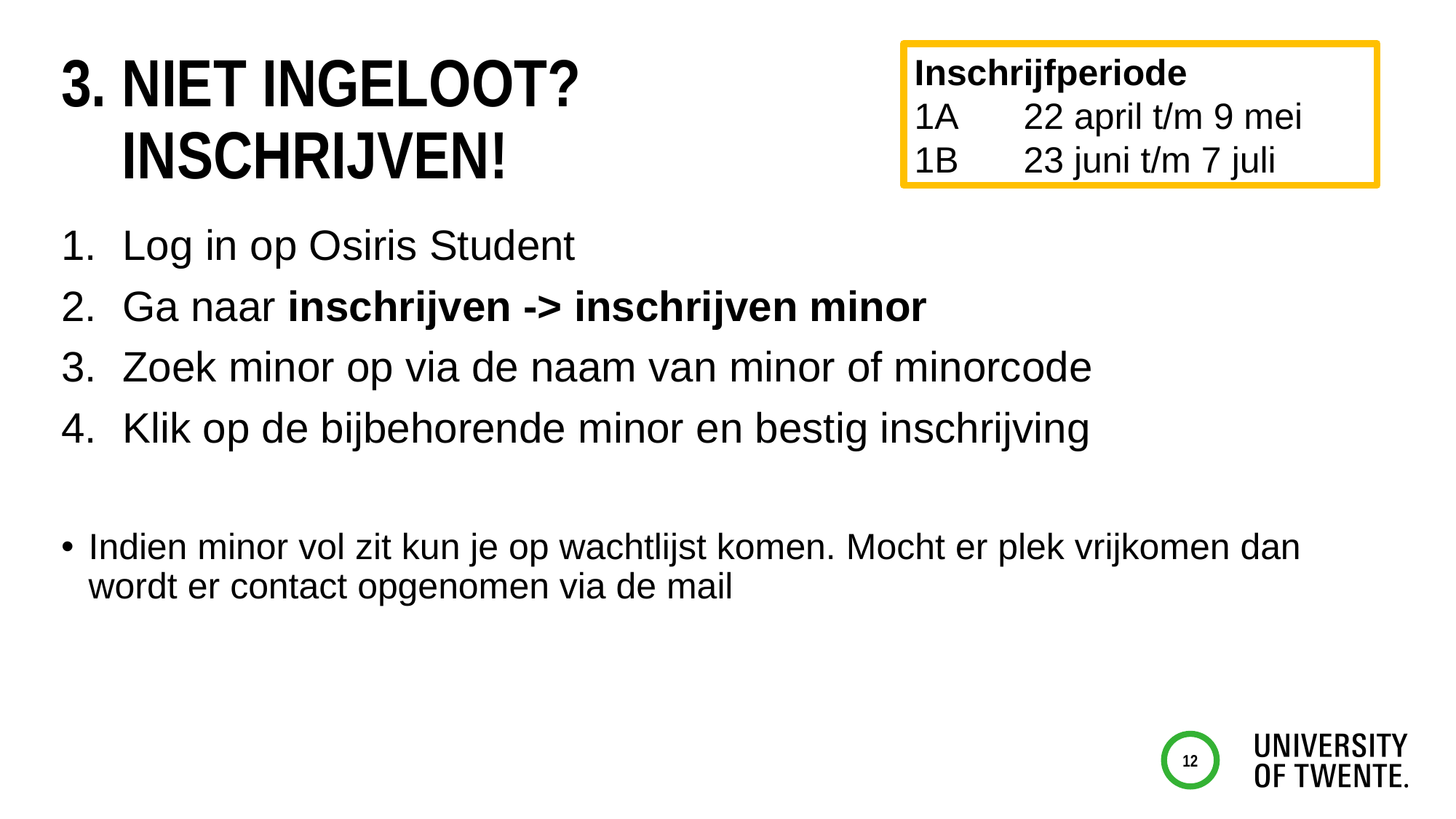

# 3. Niet ingeloot? Inschrijven!
Inschrijfperiode
1A	22 april t/m 9 mei
1B	23 juni t/m 7 juli
Log in op Osiris Student
Ga naar inschrijven -> inschrijven minor
Zoek minor op via de naam van minor of minorcode
Klik op de bijbehorende minor en bestig inschrijving

Indien minor vol zit kun je op wachtlijst komen. Mocht er plek vrijkomen dan wordt er contact opgenomen via de mail
12